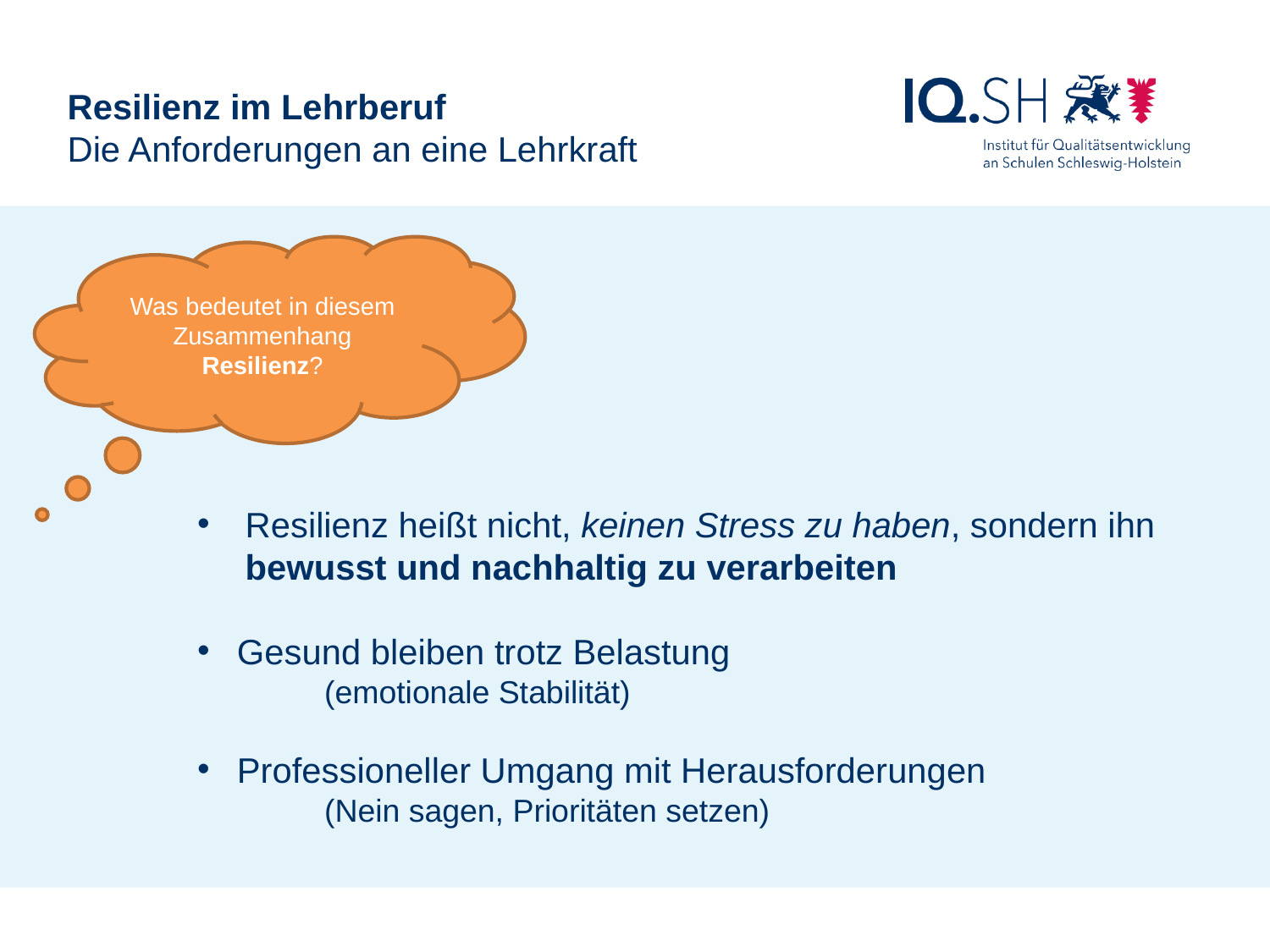

Resilienz im Lehrberuf
Die Anforderungen an eine Lehrkraft
Was bedeutet in diesem Zusammenhang Resilienz?
Resilienz heißt nicht, keinen Stress zu haben, sondern ihn bewusst und nachhaltig zu verarbeiten

Gesund bleiben trotz Belastung
 	(emotionale Stabilität)

Professioneller Umgang mit Herausforderungen
	(Nein sagen, Prioritäten setzen)